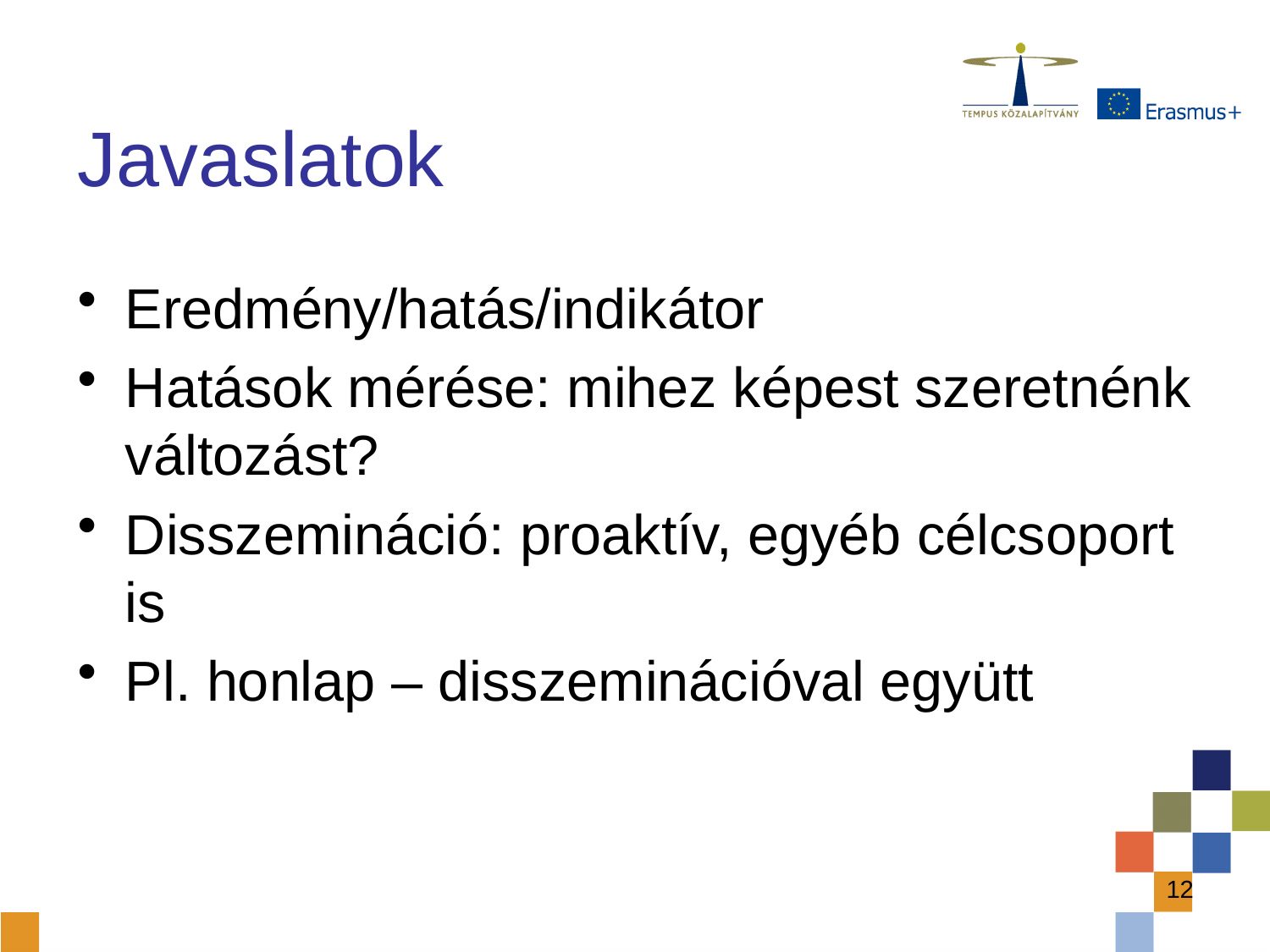

# Javaslatok
Eredmény/hatás/indikátor
Hatások mérése: mihez képest szeretnénk változást?
Disszemináció: proaktív, egyéb célcsoport is
Pl. honlap – disszeminációval együtt
12